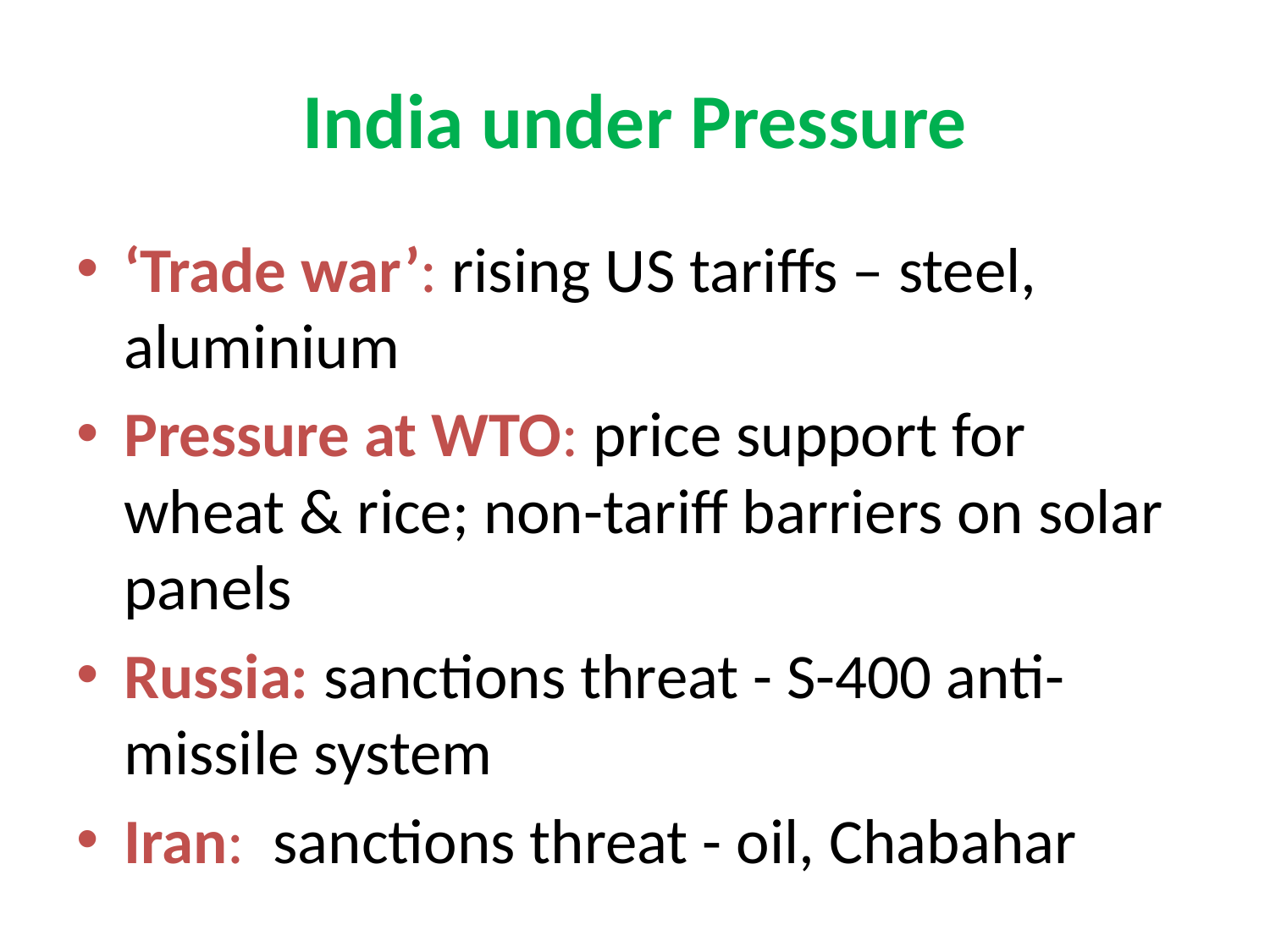

# India under Pressure
‘Trade war’: rising US tariffs – steel, aluminium
Pressure at WTO: price support for wheat & rice; non-tariff barriers on solar panels
Russia: sanctions threat - S-400 anti-missile system
Iran:  sanctions threat - oil, Chabahar